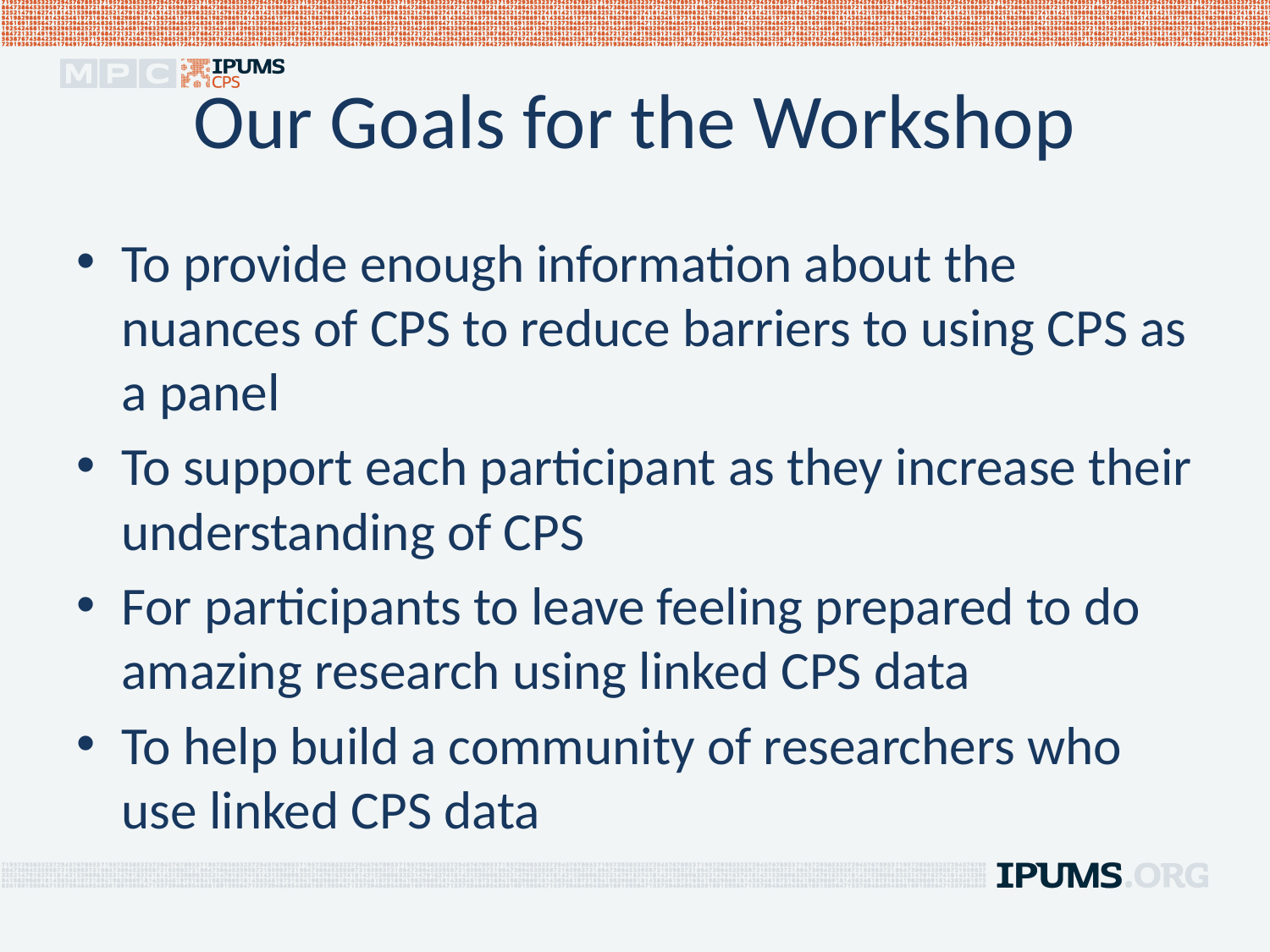

# Our Goals for the Workshop
To provide enough information about the nuances of CPS to reduce barriers to using CPS as a panel
To support each participant as they increase their understanding of CPS
For participants to leave feeling prepared to do amazing research using linked CPS data
To help build a community of researchers who use linked CPS data